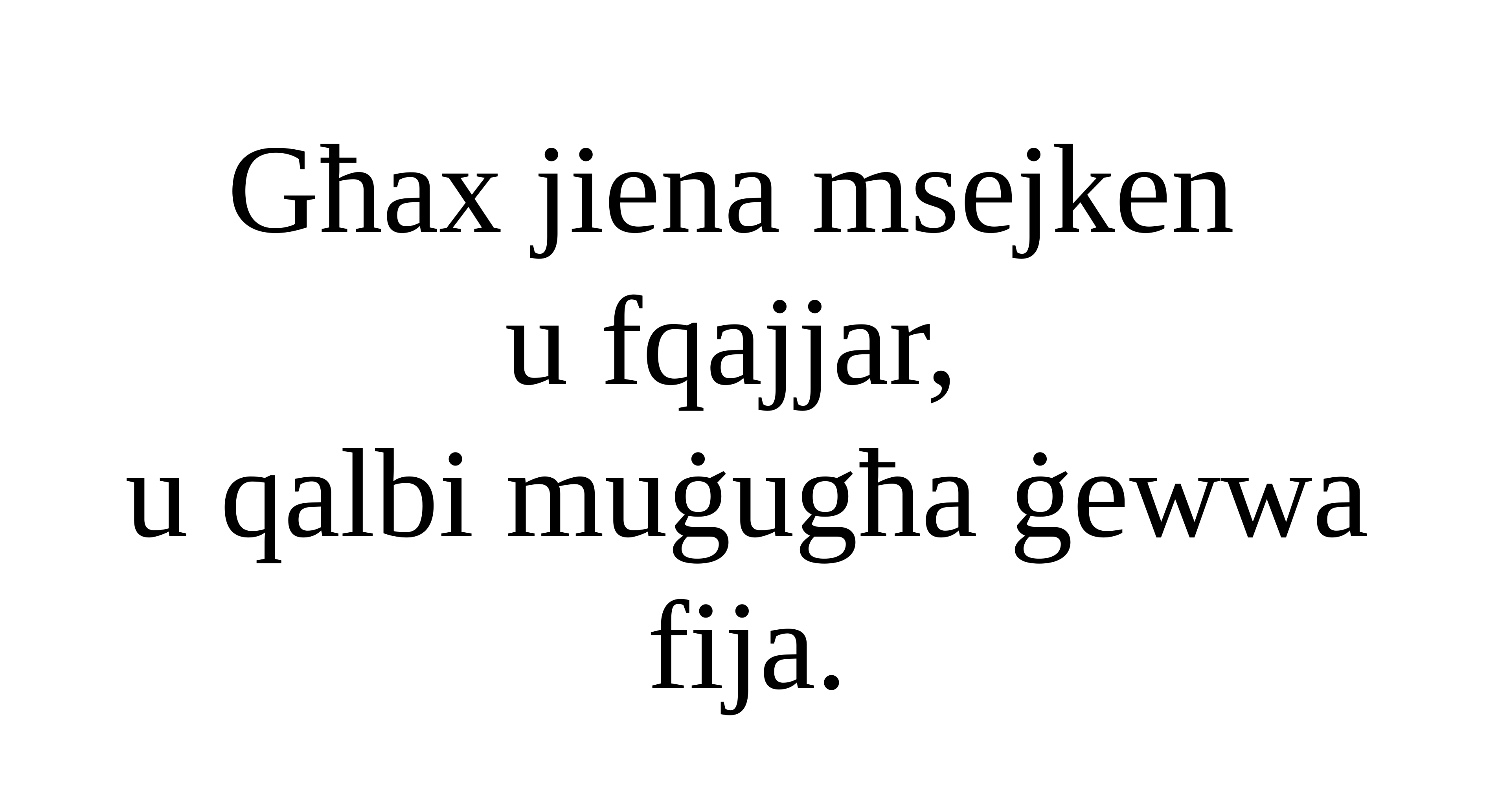

Għax jiena msejken
u fqajjar,
u qalbi muġugħa ġewwa fija.